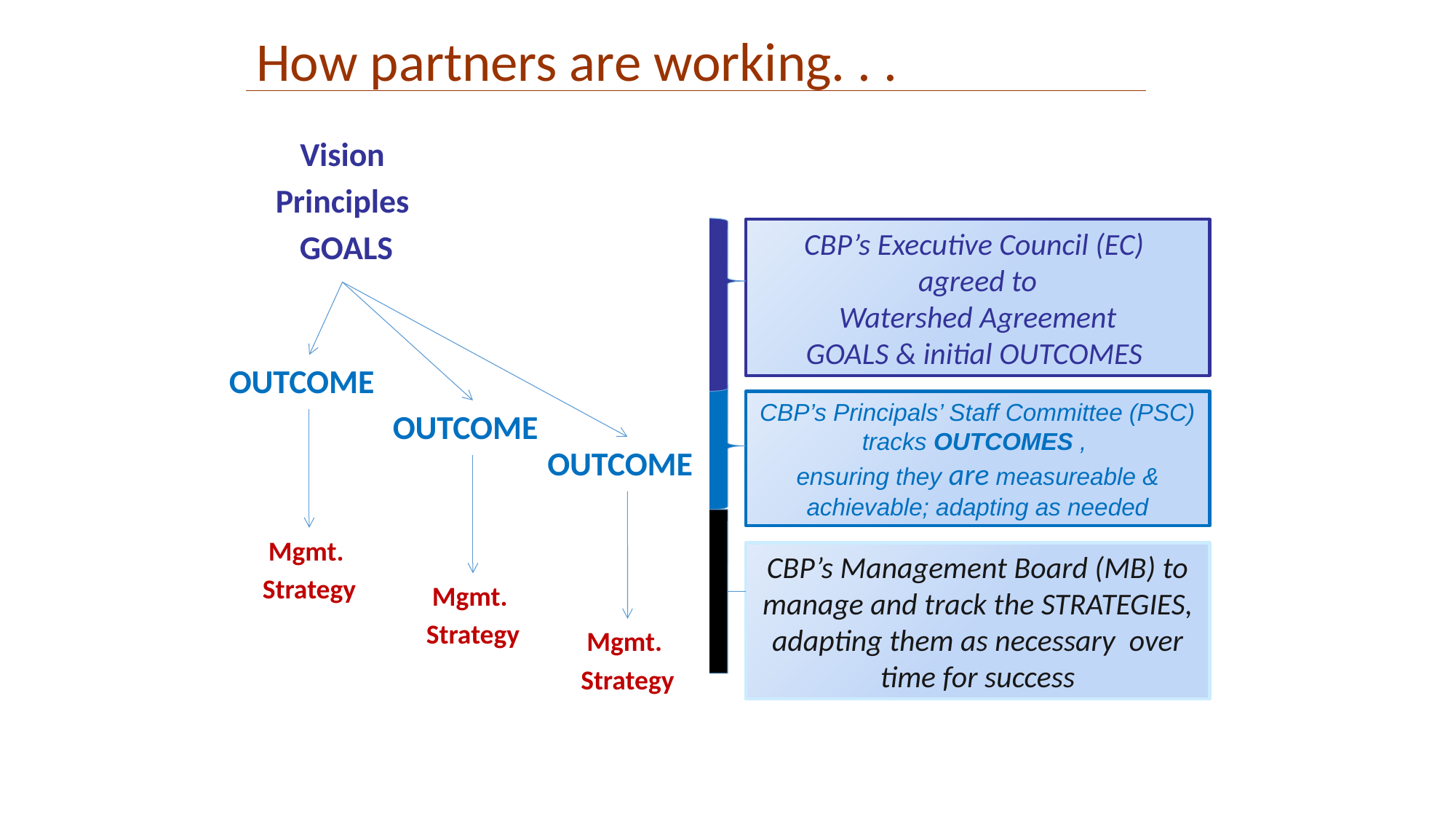

How partners are working. . .

Vision
Principles
 GOALS

CBP’s Executive Council (EC)
agreed to
Watershed Agreement
GOALS & initial OUTCOMES

OUTCOME

CBP’s Principals’ Staff Committee (PSC) tracks OUTCOMES ,
ensuring they are measureable & achievable; adapting as needed
OUTCOME
OUTCOME

Mgmt.
Strategy
CBP’s Management Board (MB) to manage and track the STRATEGIES, adapting them as necessary  over time for success
Mgmt.
Strategy
Mgmt.
Strategy